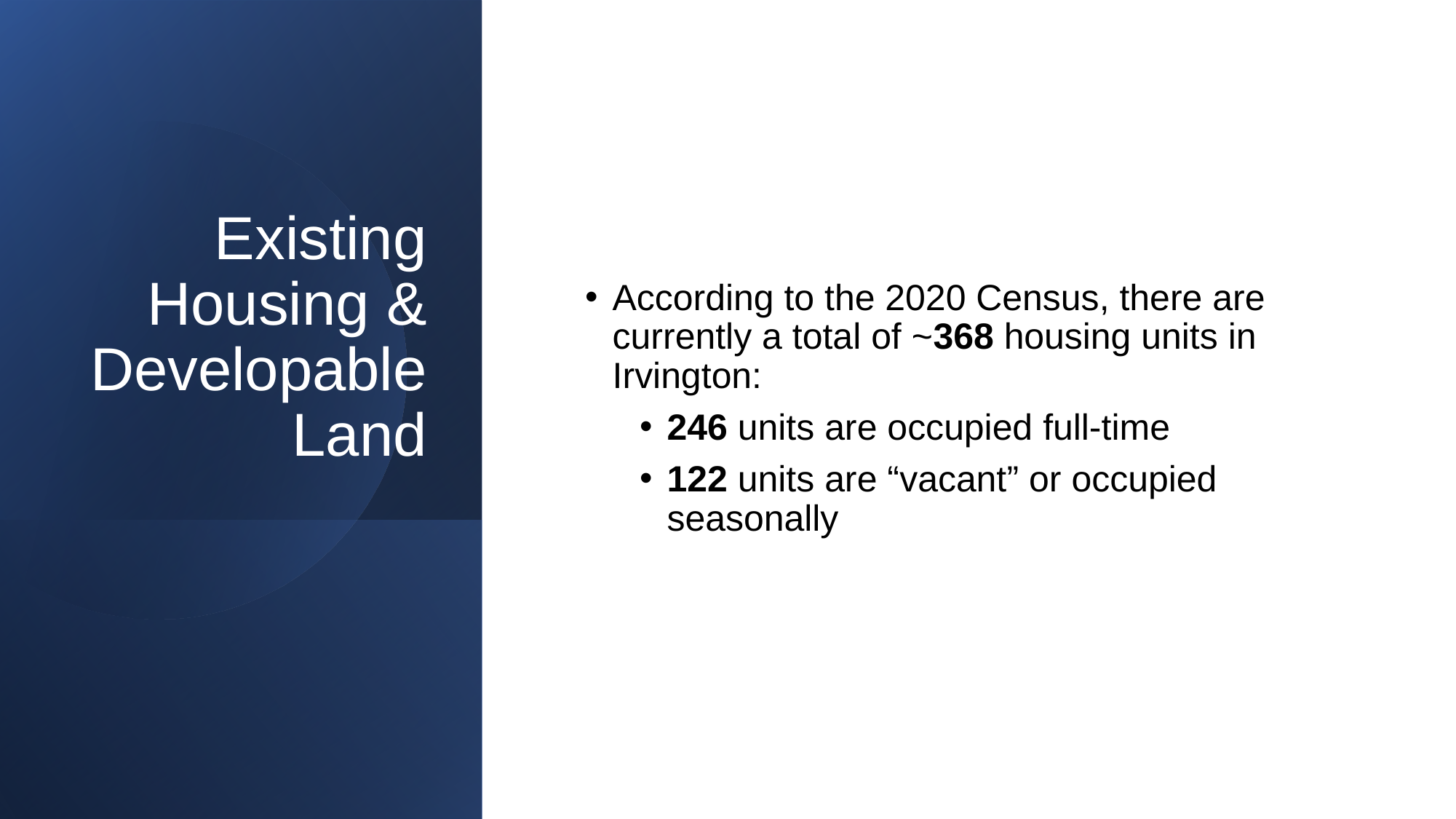

# Existing Housing & Developable Land
According to the 2020 Census, there are currently a total of ~368 housing units in Irvington:
246 units are occupied full-time
122 units are “vacant” or occupied seasonally